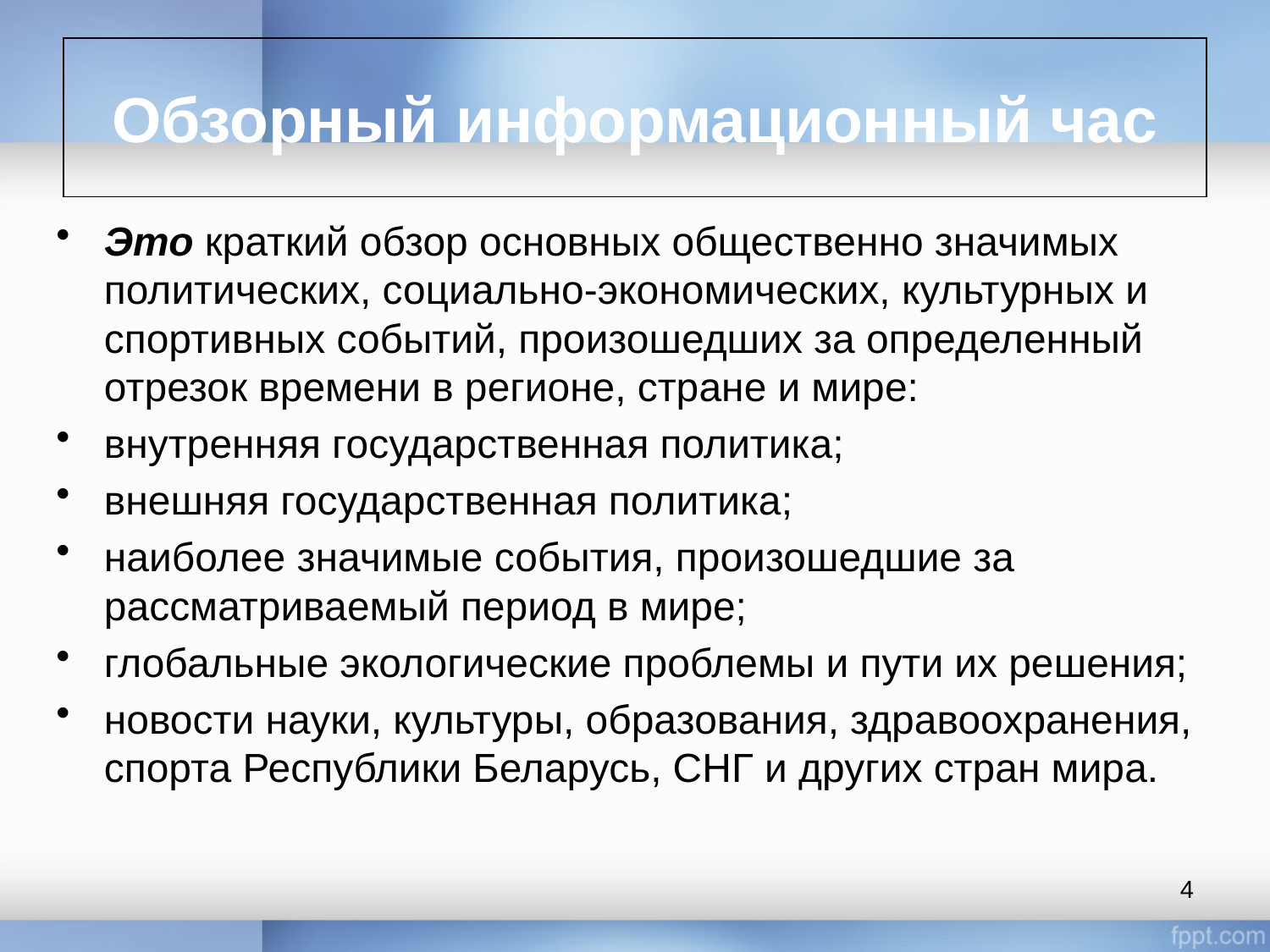

# Обзорный информационный час
Это краткий обзор основных общественно значимых политических, социально-экономических, культурных и спортивных событий, произошедших за определенный отрезок времени в регионе, стране и мире:
внутренняя государственная политика;
внешняя государственная политика;
наиболее значимые события, произошедшие за рассматриваемый период в мире;
глобальные экологические проблемы и пути их решения;
новости науки, культуры, образования, здравоохранения, спорта Республики Беларусь, СНГ и других стран мира.

4